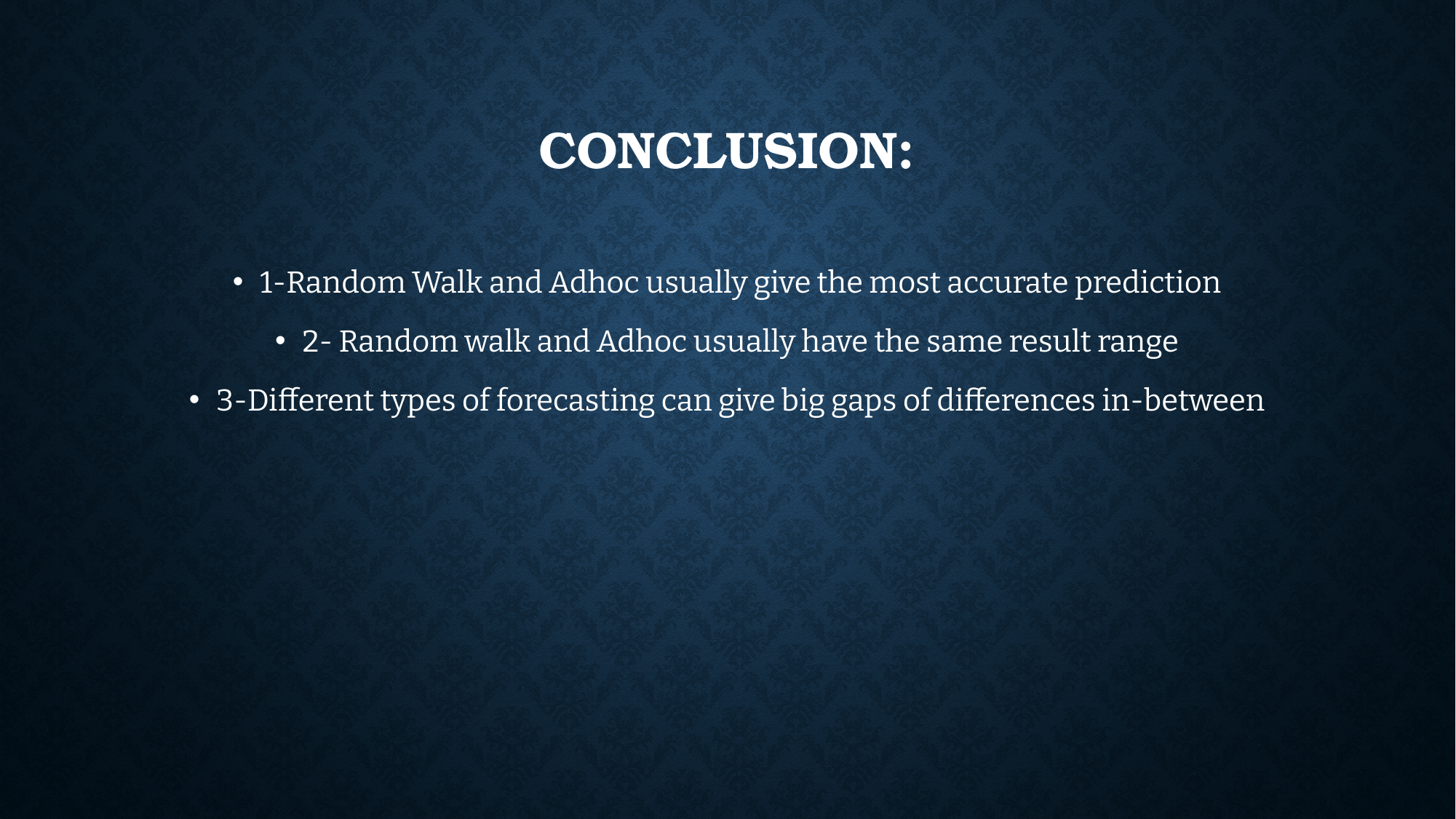

# Conclusion:
1-Random Walk and Adhoc usually give the most accurate prediction
2- Random walk and Adhoc usually have the same result range
3-Different types of forecasting can give big gaps of differences in-between